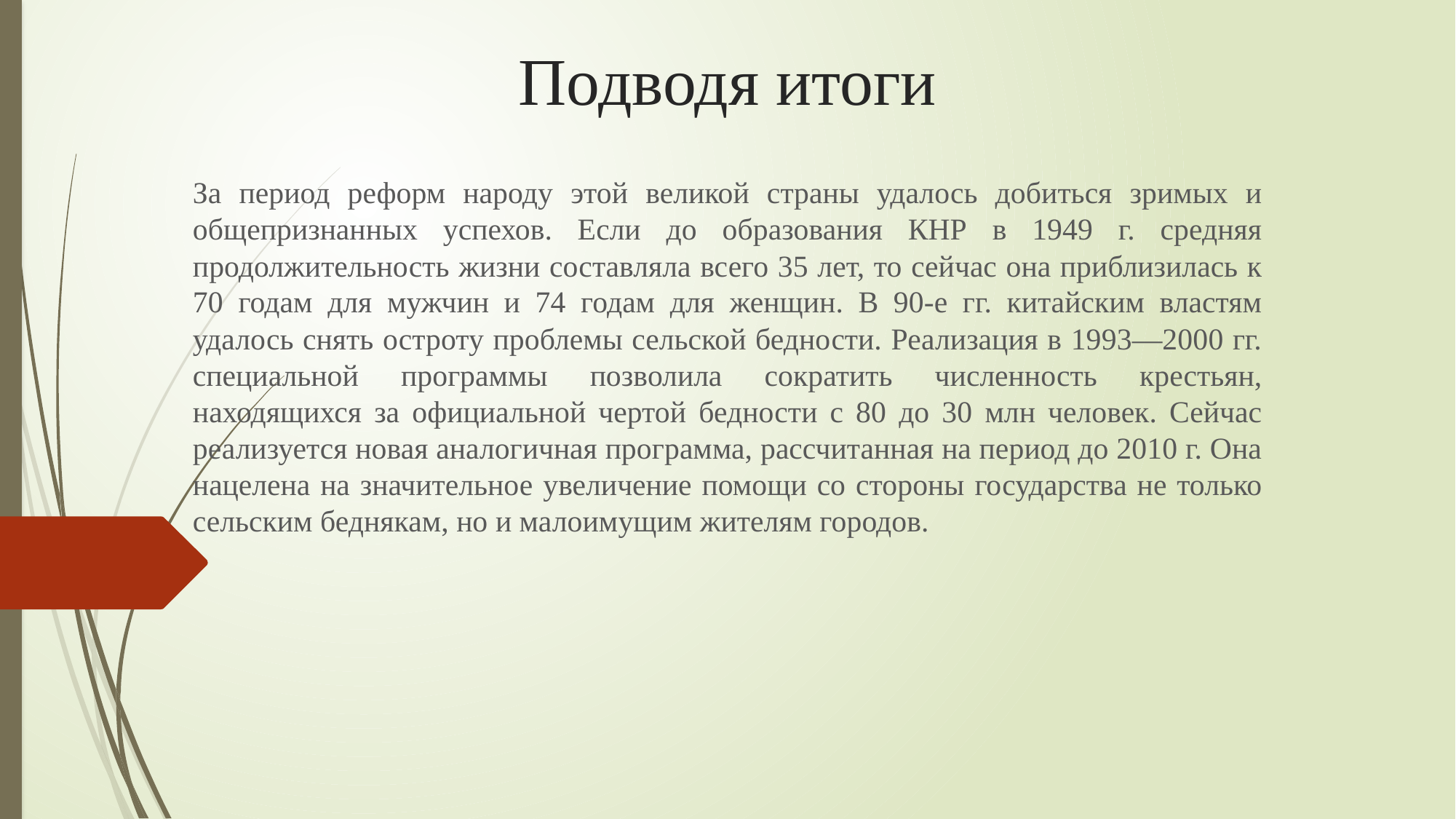

# Подводя итоги
За период реформ народу этой великой страны удалось добиться зримых и общепризнанных успехов. Если до образования КНР в 1949 г. средняя продолжительность жизни составляла всего 35 лет, то сейчас она приблизилась к 70 годам для мужчин и 74 годам для женщин. В 90-е гг. китайским властям удалось снять остроту проблемы сельской бедности. Реализация в 1993—2000 гг. специальной программы позволила сократить численность крестьян, находящихся за официальной чертой бедности с 80 до 30 млн человек. Сейчас реализуется новая аналогичная программа, рассчитанная на период до 2010 г. Она нацелена на значительное увеличение помощи со стороны государства не только сельским беднякам, но и малоимущим жителям городов.